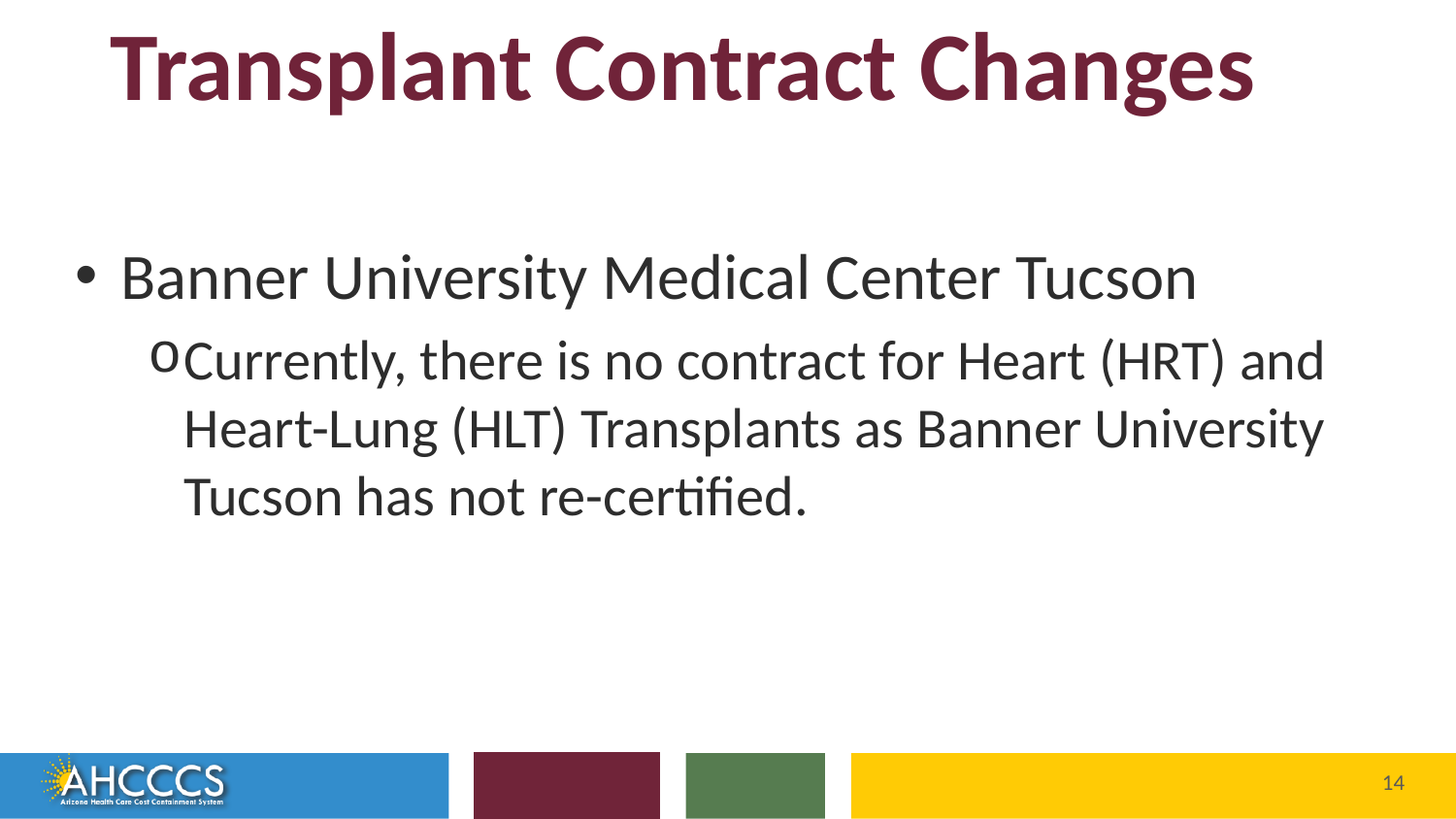

# Transplant Contract Changes
Banner University Medical Center Tucson
Currently, there is no contract for Heart (HRT) and Heart-Lung (HLT) Transplants as Banner University Tucson has not re-certified.